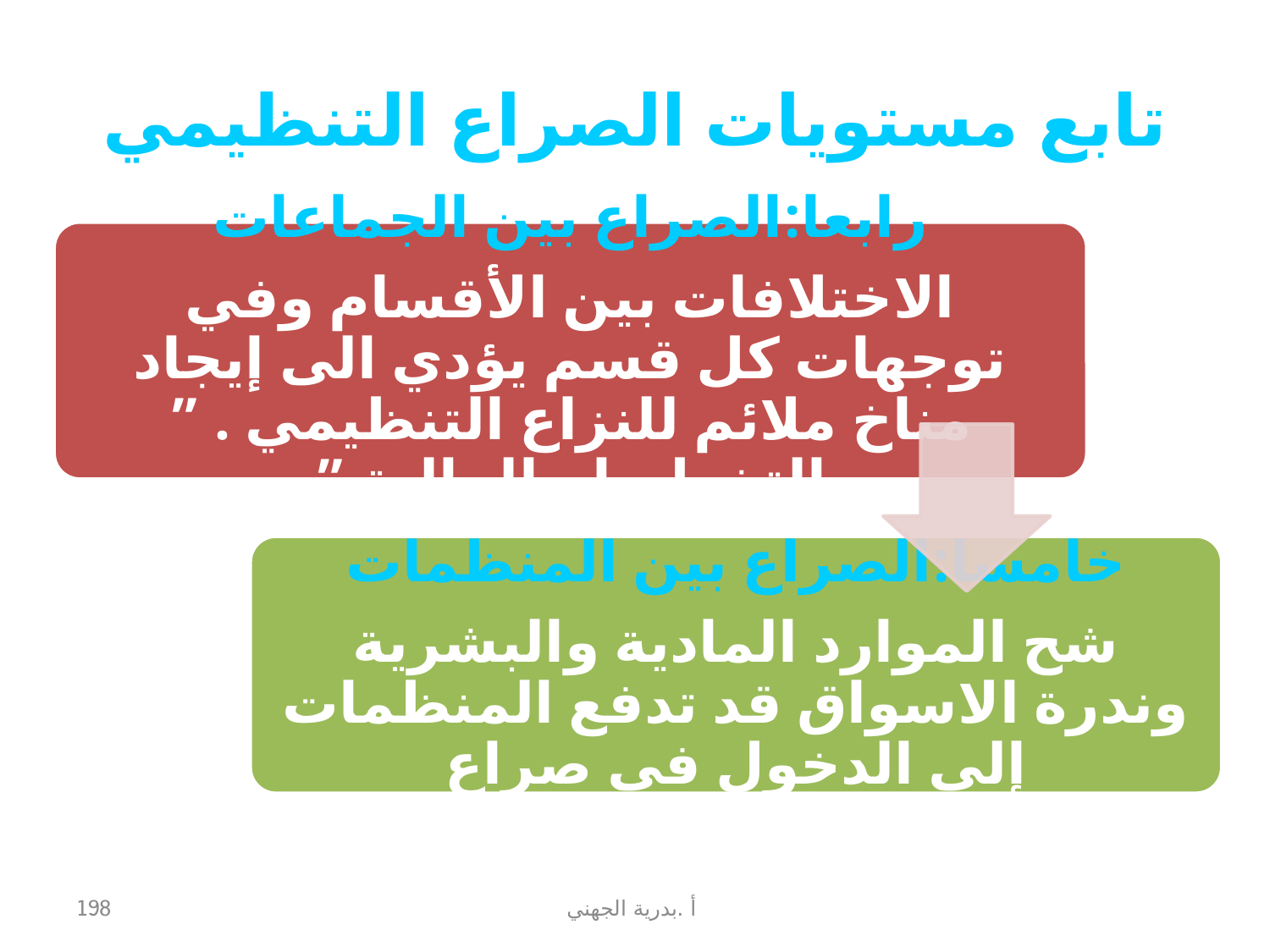

# تابع مستويات الصراع التنظيمي
رابعا:الصراع بين الجماعات
الاختلافات بين الأقسام وفي توجهات كل قسم يؤدي الى إيجاد مناخ ملائم للنزاع التنظيمي . ” التخطيط , المالية ”
خامسا:الصراع بين المنظمات
شح الموارد المادية والبشرية وندرة الاسواق قد تدفع المنظمات إلى الدخول في صراع

198
أ .بدرية الجهني